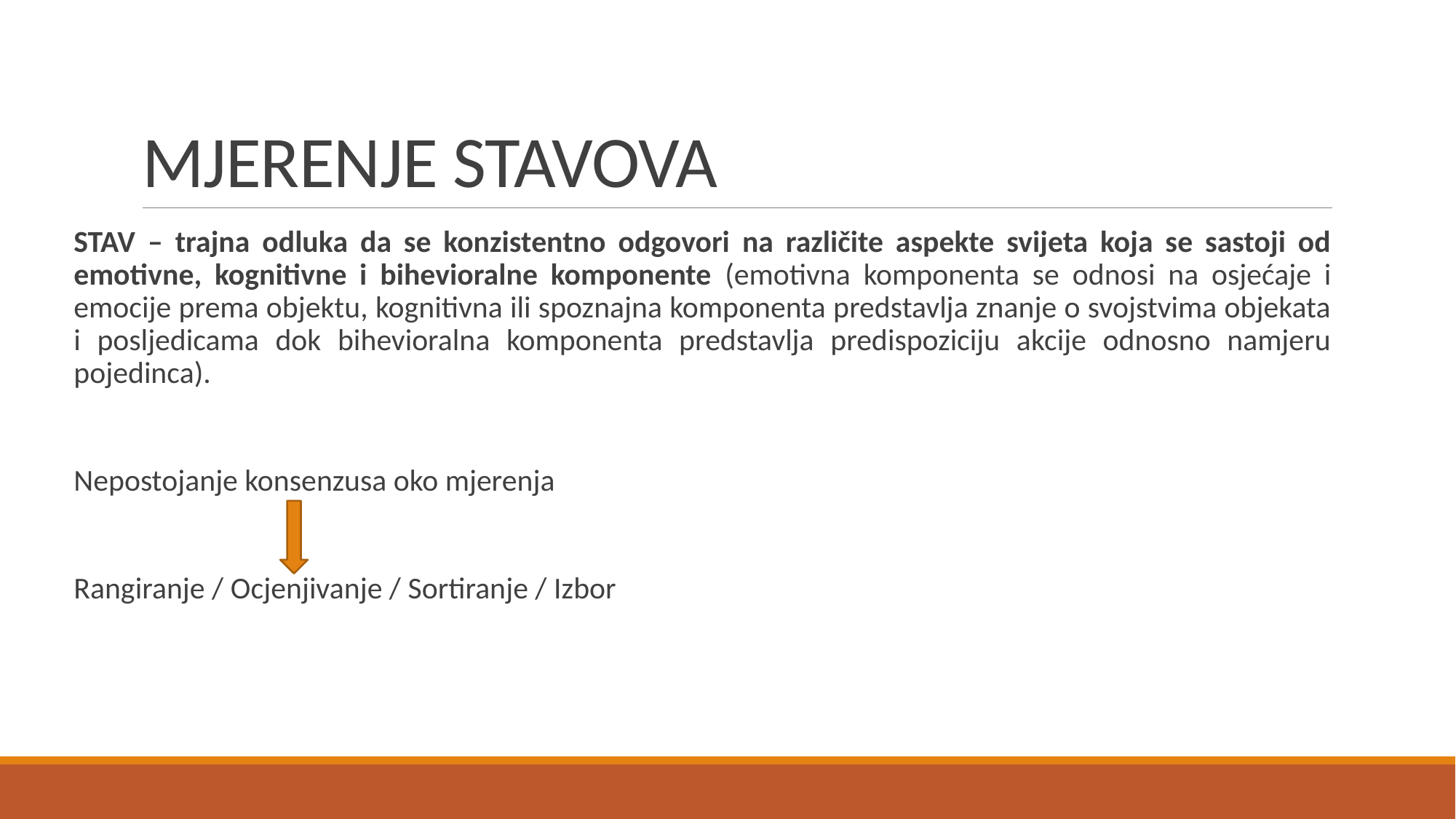

# MJERENJE STAVOVA
STAV – trajna odluka da se konzistentno odgovori na različite aspekte svijeta koja se sastoji od emotivne, kognitivne i bihevioralne komponente (emotivna komponenta se odnosi na osjećaje i emocije prema objektu, kognitivna ili spoznajna komponenta predstavlja znanje o svojstvima objekata i posljedicama dok bihevioralna komponenta predstavlja predispoziciju akcije odnosno namjeru pojedinca).

Nepostojanje konsenzusa oko mjerenja

Rangiranje / Ocjenjivanje / Sortiranje / Izbor